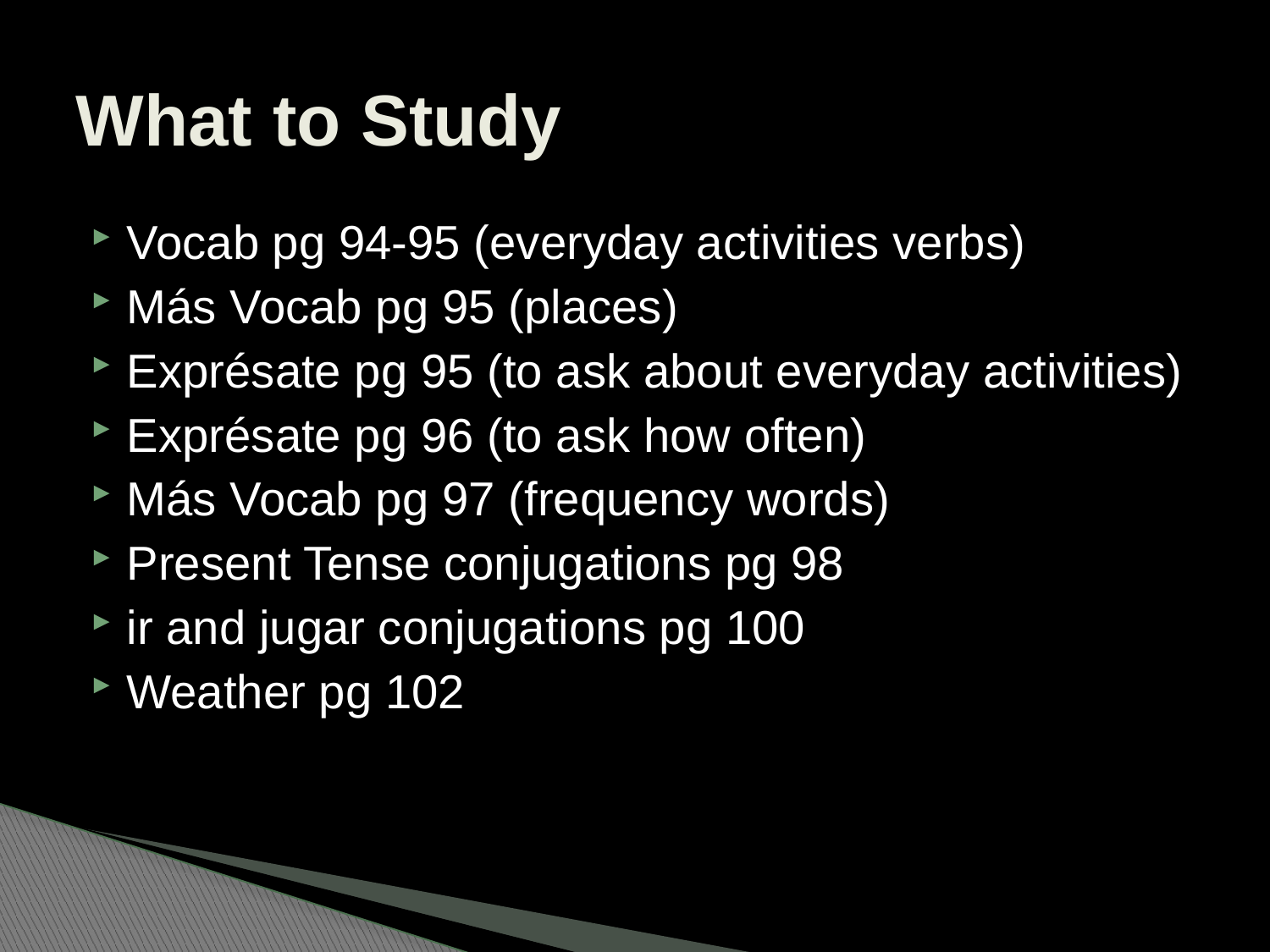

# What to Study
Vocab pg 94-95 (everyday activities verbs)
Más Vocab pg 95 (places)
Exprésate pg 95 (to ask about everyday activities)
Exprésate pg 96 (to ask how often)
Más Vocab pg 97 (frequency words)
Present Tense conjugations pg 98
ir and jugar conjugations pg 100
Weather pg 102